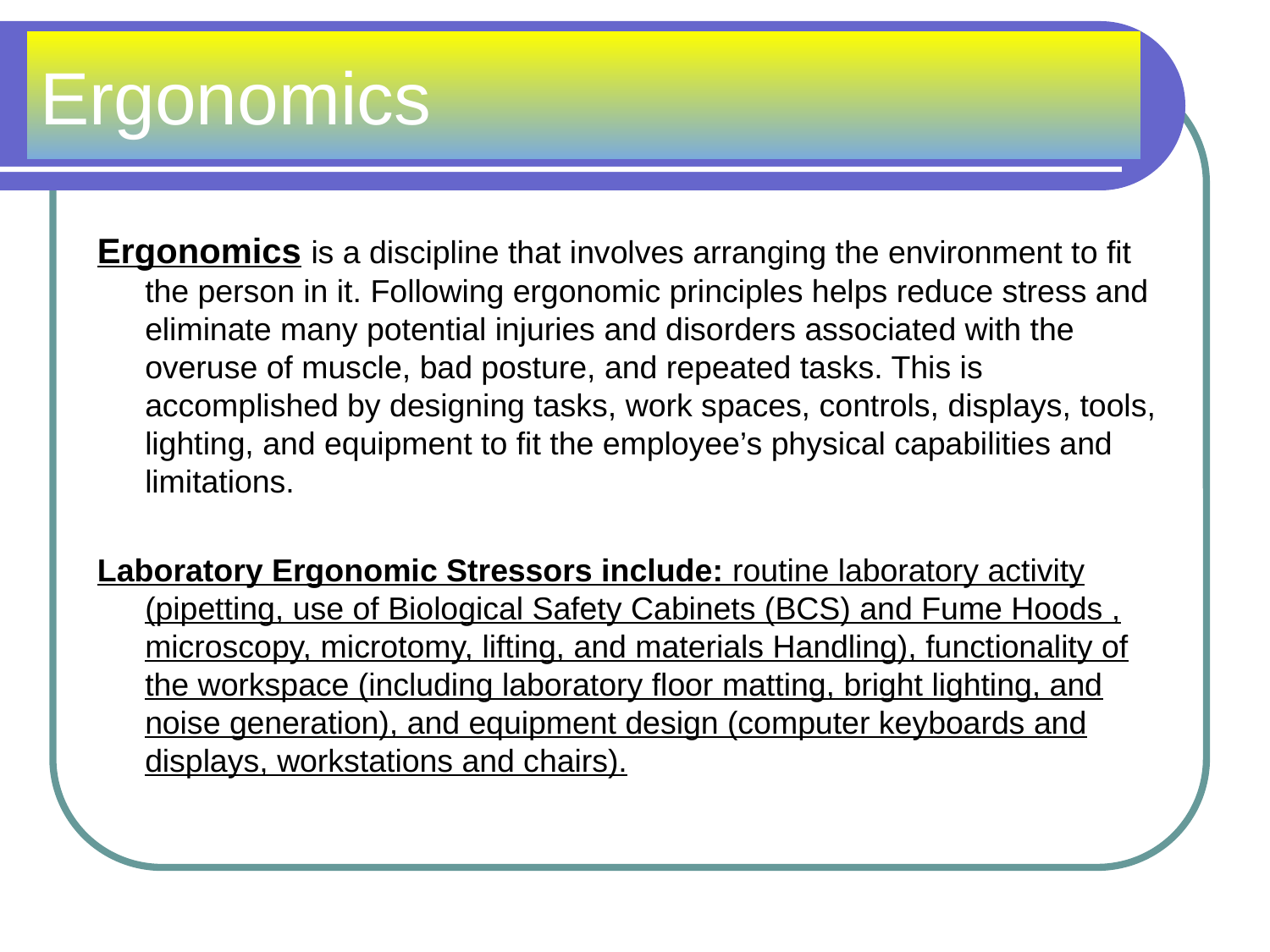

# Ergonomics
Ergonomics is a discipline that involves arranging the environment to fit the person in it. Following ergonomic principles helps reduce stress and eliminate many potential injuries and disorders associated with the overuse of muscle, bad posture, and repeated tasks. This is accomplished by designing tasks, work spaces, controls, displays, tools, lighting, and equipment to fit the employee’s physical capabilities and limitations.

Laboratory Ergonomic Stressors include: routine laboratory activity (pipetting, use of Biological Safety Cabinets (BCS) and Fume Hoods , microscopy, microtomy, lifting, and materials Handling), functionality of the workspace (including laboratory floor matting, bright lighting, and noise generation), and equipment design (computer keyboards and displays, workstations and chairs).